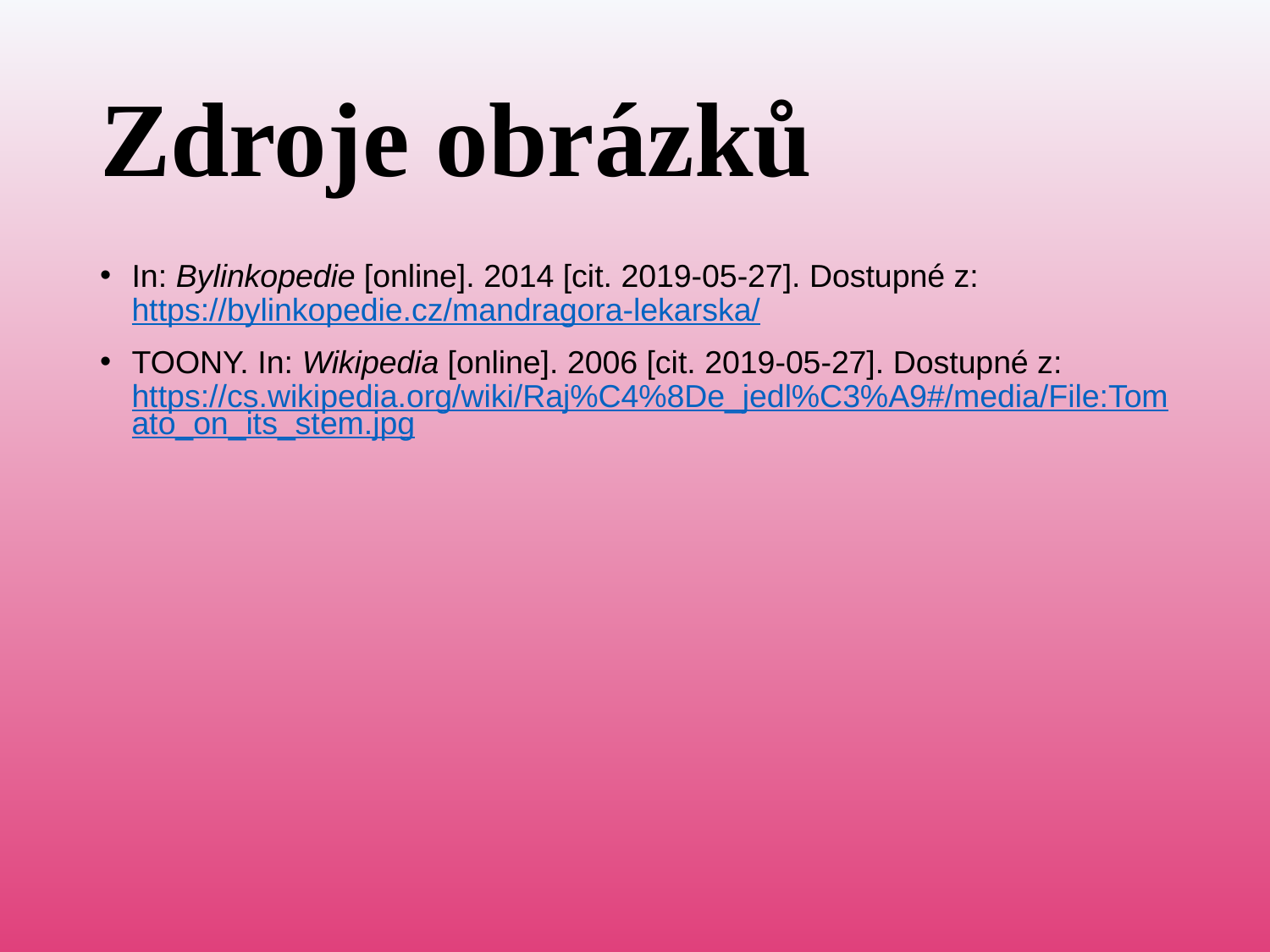

# Zdroje obrázků
In: Bylinkopedie [online]. 2014 [cit. 2019-05-27]. Dostupné z: https://bylinkopedie.cz/mandragora-lekarska/
TOONY. In: Wikipedia [online]. 2006 [cit. 2019-05-27]. Dostupné z: https://cs.wikipedia.org/wiki/Raj%C4%8De_jedl%C3%A9#/media/File:Tomato_on_its_stem.jpg